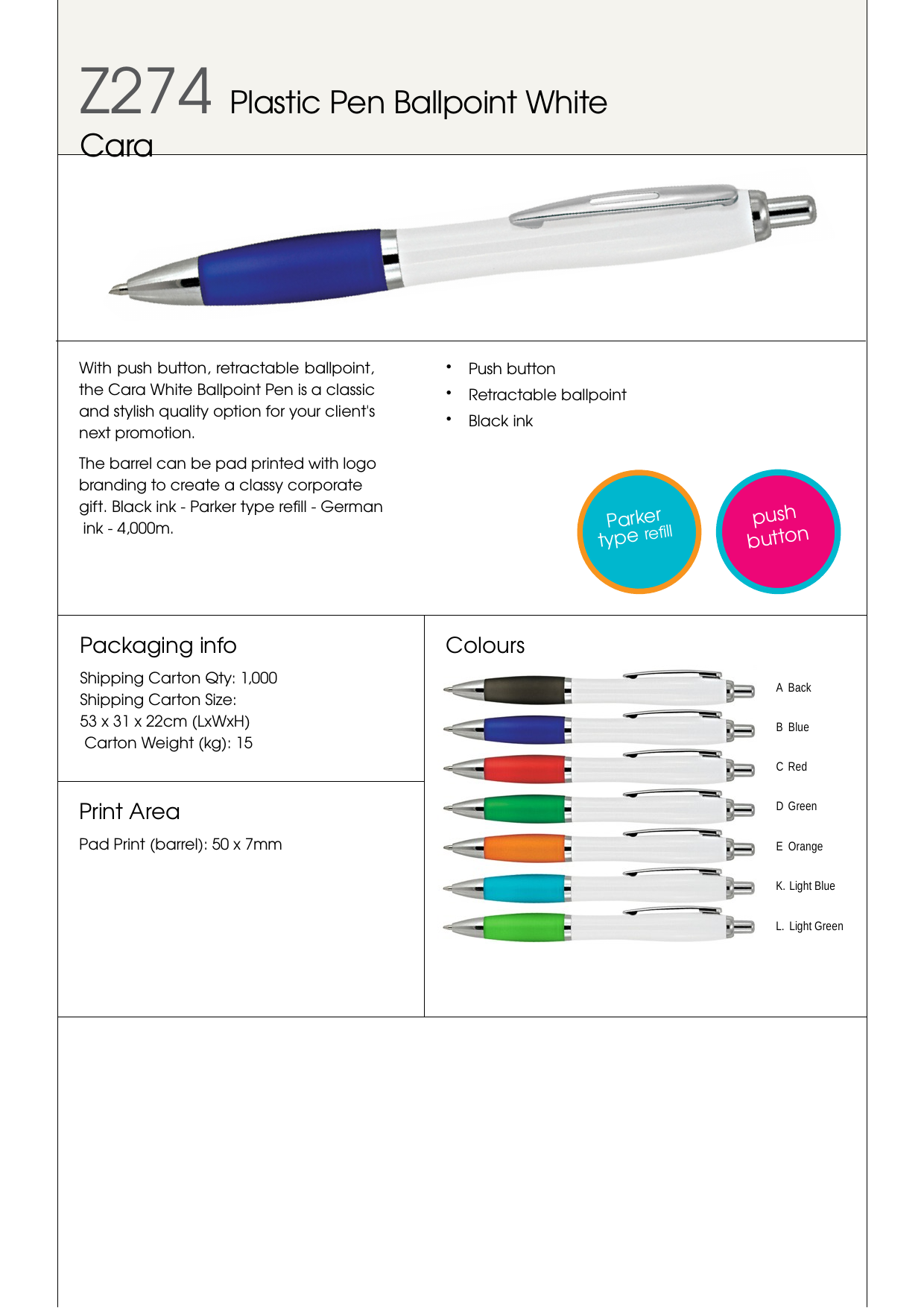

# Z274 Plastic Pen Ballpoint White Cara

Push button
Retractable ballpoint
Black ink
With push button, retractable ballpoint,  the Cara White Ballpoint Pen is a classic  and stylish quality option for your client's  next promotion.
The barrel can be pad printed with logo  branding to create a classy corporate  gift. Black ink - Parker type refill - German  ink - 4,000m.

push
Parker
button
type refill

Packaging info
Shipping Carton Qty: 1,000  Shipping Carton Size:
53 x 31 x 22cm (LxWxH)  Carton Weight (kg): 15
Colours

A Back
B Blue
C Red
Print Area
Pad Print (barrel): 50 x 7mm

D Green
E Orange
Light Blue

Light Green